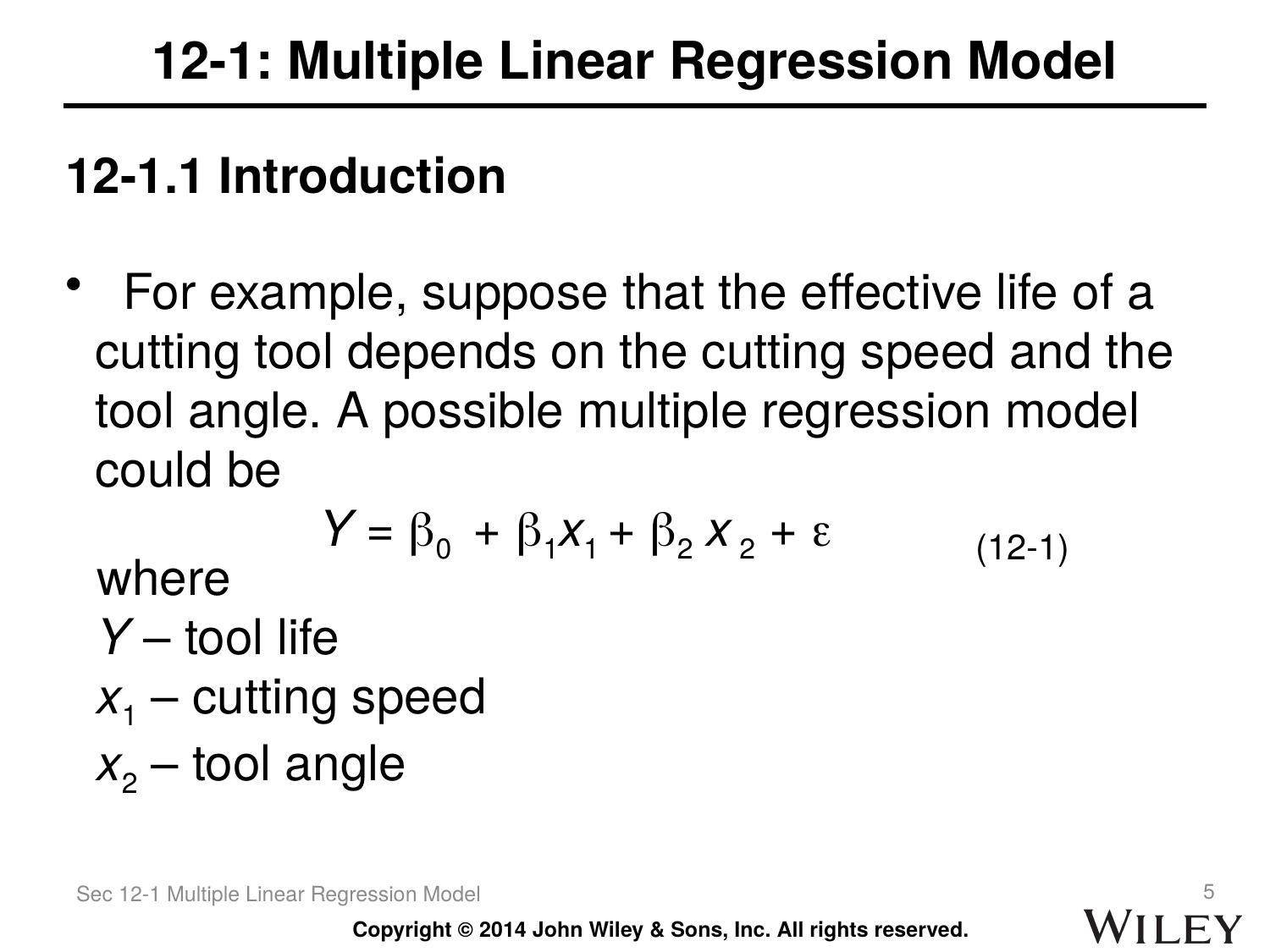

# 12-1: Multiple Linear Regression Model
12-1.1 Introduction

  For example, suppose that the effective life of a cutting tool depends on the cutting speed and the tool angle. A possible multiple regression model could be
		Y = β0  + β1x1 + β2 x 2 + ε

(12-1)
where
Y – tool life
x1 – cutting speed
x2 – tool angle
Sec 12-1 Multiple Linear Regression Model
5